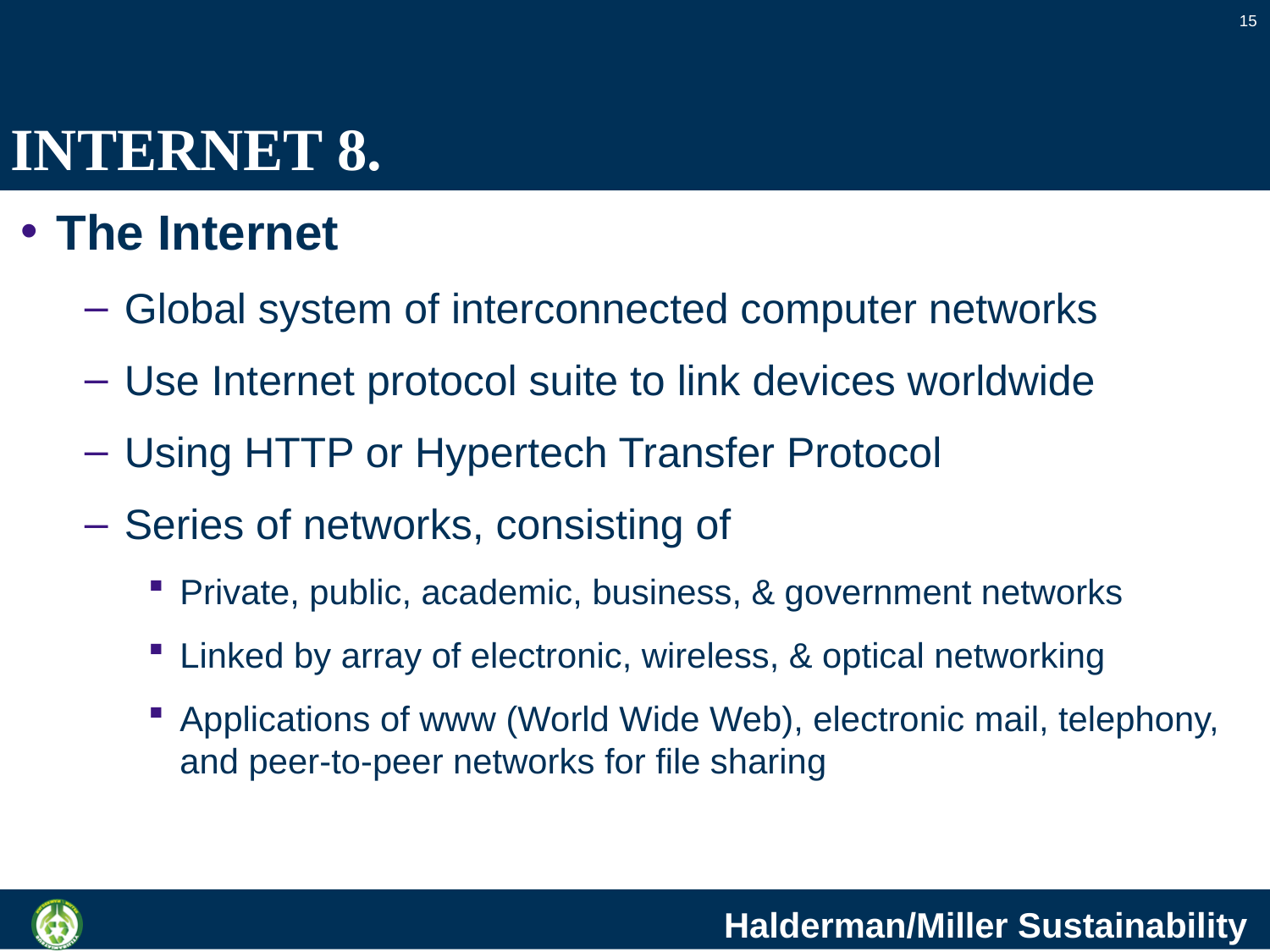

15
# INTERNET 8.
The Internet
Global system of interconnected computer networks
Use Internet protocol suite to link devices worldwide
Using HTTP or Hypertech Transfer Protocol
Series of networks, consisting of
Private, public, academic, business, & government networks
Linked by array of electronic, wireless, & optical networking
Applications of www (World Wide Web), electronic mail, telephony, and peer-to-peer networks for file sharing